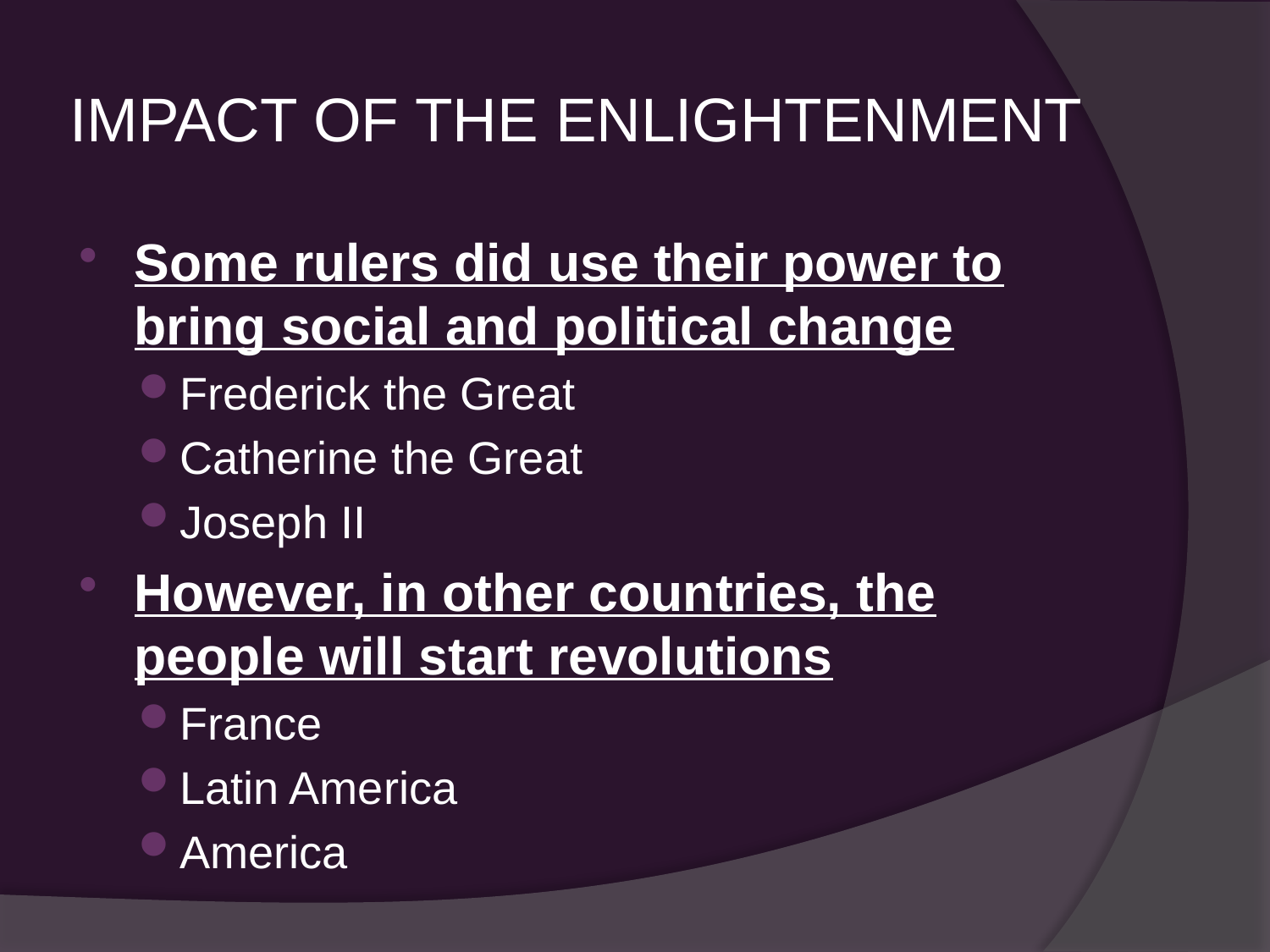

# IMPACT OF THE ENLIGHTENMENT
Some rulers did use their power to bring social and political change
Frederick the Great
Catherine the Great
Joseph II
However, in other countries, the people will start revolutions
France
Latin America
America